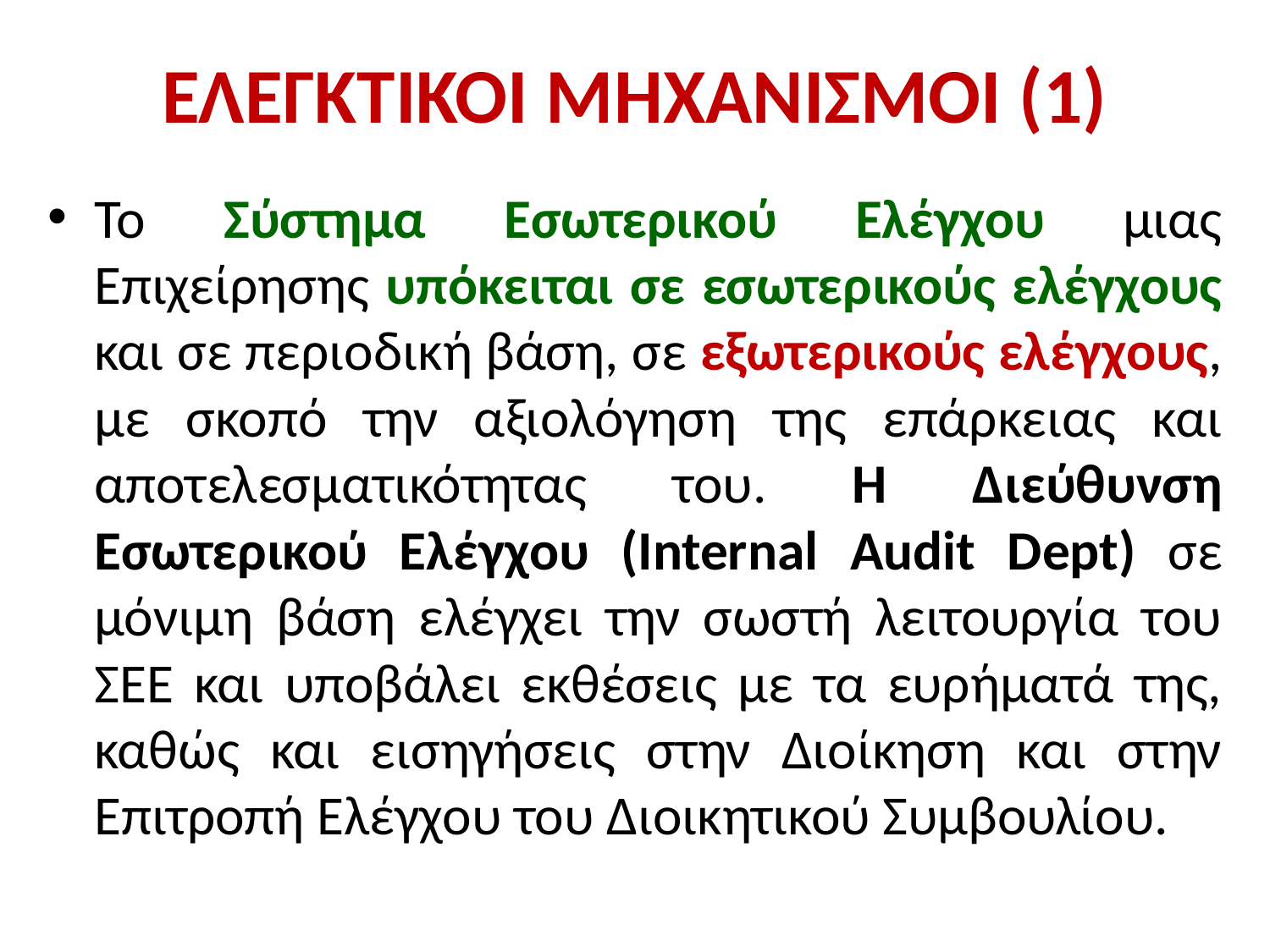

# ΕΛΕΓΚΤΙΚΟΙ ΜΗΧΑΝΙΣΜΟΙ (1)
Το Σύστημα Εσωτερικού Ελέγχου μιας Επιχείρησης υπόκειται σε εσωτερικούς ελέγχους και σε περιοδική βάση, σε εξωτερικούς ελέγχους, με σκοπό την αξιολόγηση της επάρκειας και αποτελεσματικότητας του. Η Διεύθυνση Εσωτερικού Ελέγχου (Internal Audit Dept) σε μόνιμη βάση ελέγχει την σωστή λειτουργία του ΣΕΕ και υποβάλει εκθέσεις με τα ευρήματά της, καθώς και εισηγήσεις στην Διοίκηση και στην Επιτροπή Ελέγχου του Διοικητικού Συμβουλίου.